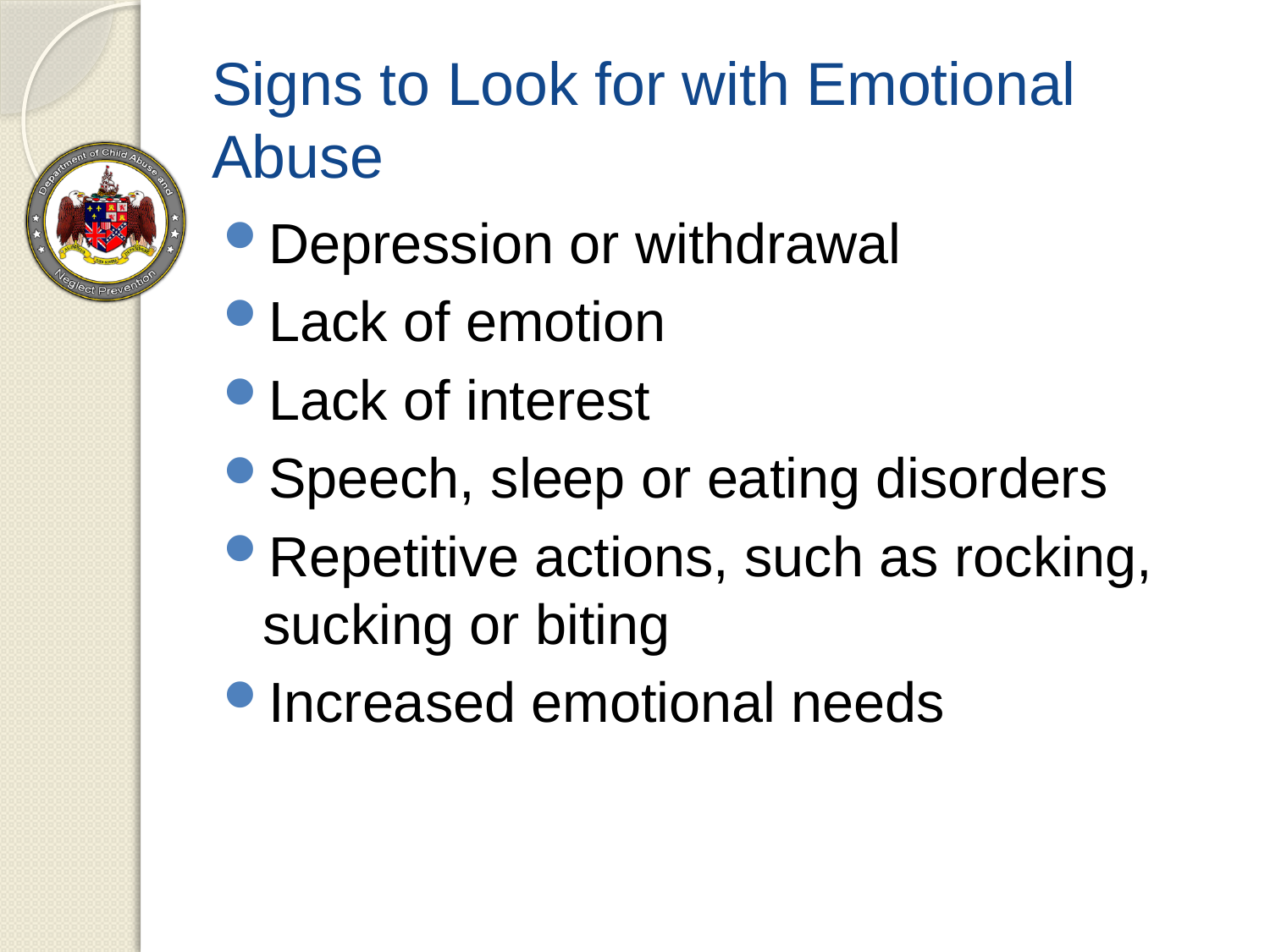

Signs to Look for with Emotional Abuse
Depression or withdrawal
Lack of emotion
Lack of interest
Speech, sleep or eating disorders
Repetitive actions, such as rocking, sucking or biting
Increased emotional needs